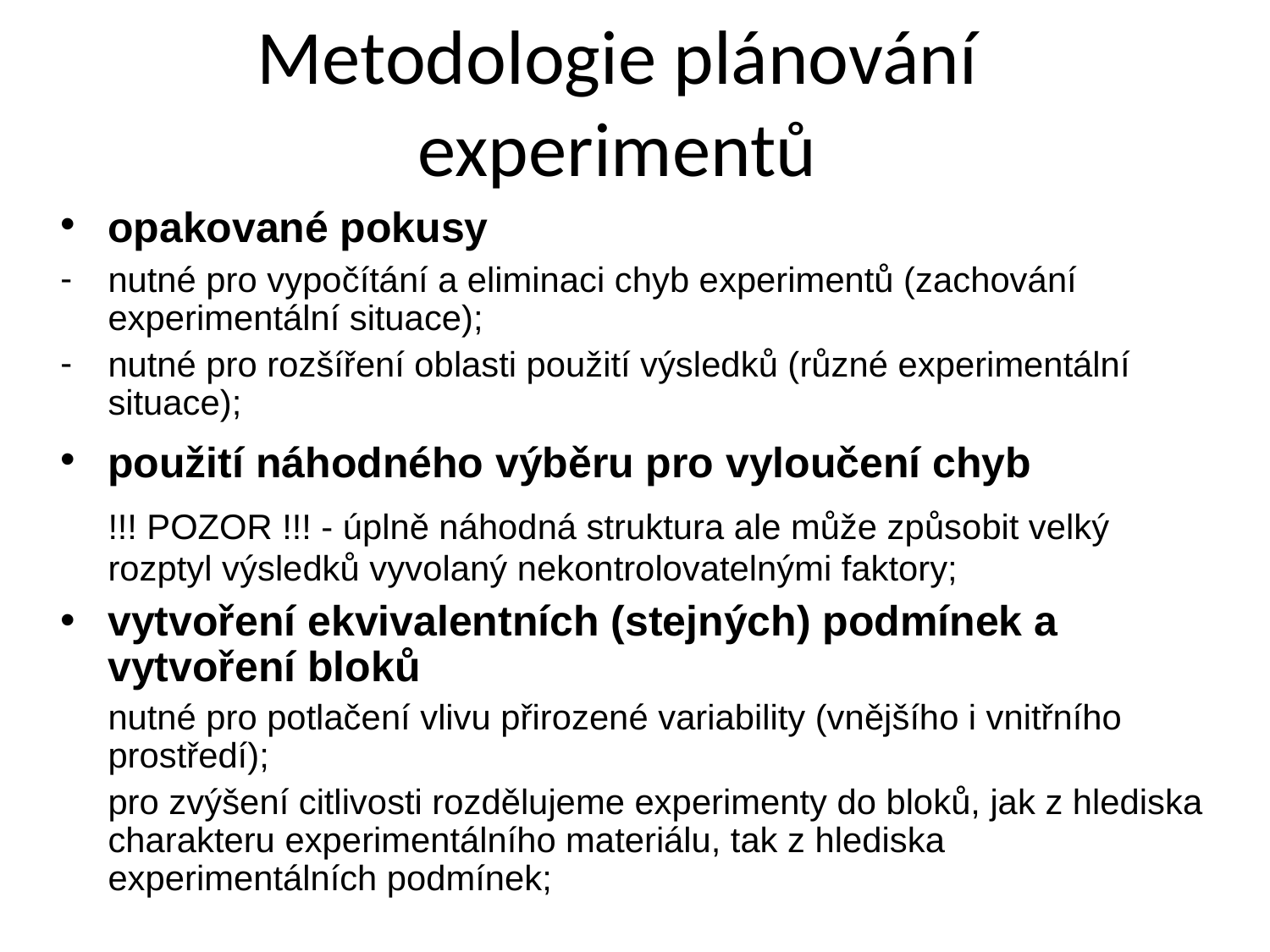

# Metodologie plánování experimentů
opakované pokusy
nutné pro vypočítání a eliminaci chyb experimentů (zachování experimentální situace);
nutné pro rozšíření oblasti použití výsledků (různé experimentální situace);
použití náhodného výběru pro vyloučení chyb
	!!! POZOR !!! - úplně náhodná struktura ale může způsobit velký rozptyl výsledků vyvolaný nekontrolovatelnými faktory;
vytvoření ekvivalentních (stejných) podmínek a vytvoření bloků
	nutné pro potlačení vlivu přirozené variability (vnějšího i vnitřního prostředí);
	pro zvýšení citlivosti rozdělujeme experimenty do bloků, jak z hlediska charakteru experimentálního materiálu, tak z hlediska experimentálních podmínek;